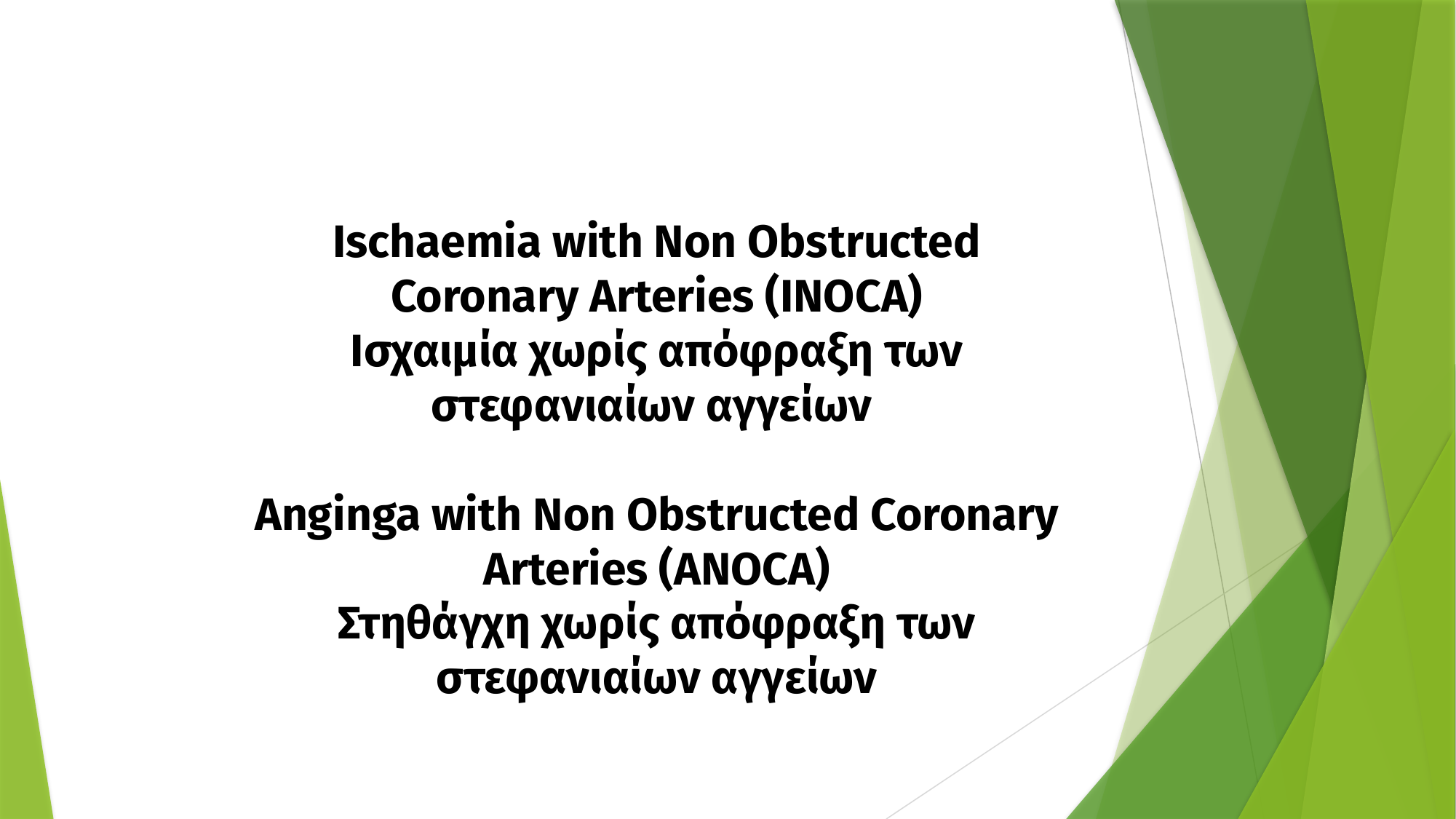

Ischaemia with Non Obstructed Coronary Arteries (INOCA)
Ισχαιμία χωρίς απόφραξη των στεφανιαίων αγγείων

Anginga with Non Obstructed Coronary Arteries (ANOCA)
Στηθάγχη χωρίς απόφραξη των στεφανιαίων αγγείων